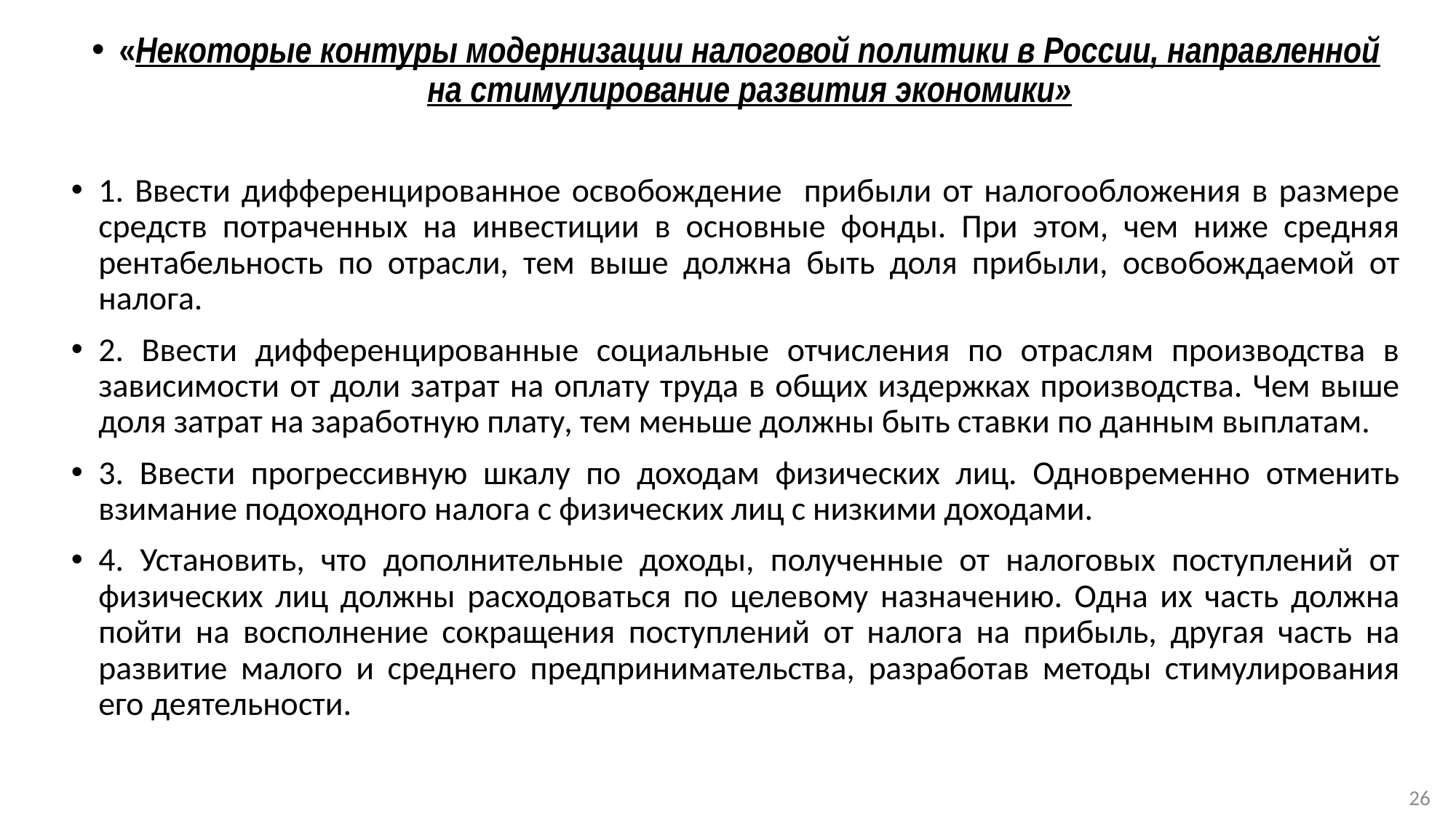

«Некоторые контуры модернизации налоговой политики в России, направленной на стимулирование развития экономики»

1. Ввести дифференцированное освобождение  прибыли от налогообложения в размере средств потраченных на инвестиции в основные фонды. При этом, чем ниже средняя рентабельность по отрасли, тем выше должна быть доля прибыли, освобождаемой от налога.
2. Ввести дифференцированные социальные отчисления по отраслям производства в зависимости от доли затрат на оплату труда в общих издержках производства. Чем выше доля затрат на заработную плату, тем меньше должны быть ставки по данным выплатам.
3. Ввести прогрессивную шкалу по доходам физических лиц. Одновременно отменить взимание подоходного налога с физических лиц с низкими доходами.
4. Установить, что дополнительные доходы, полученные от налоговых поступлений от физических лиц должны расходоваться по целевому назначению. Одна их часть должна пойти на восполнение сокращения поступлений от налога на прибыль, другая часть на развитие малого и среднего предпринимательства, разработав методы стимулирования его деятельности.
26